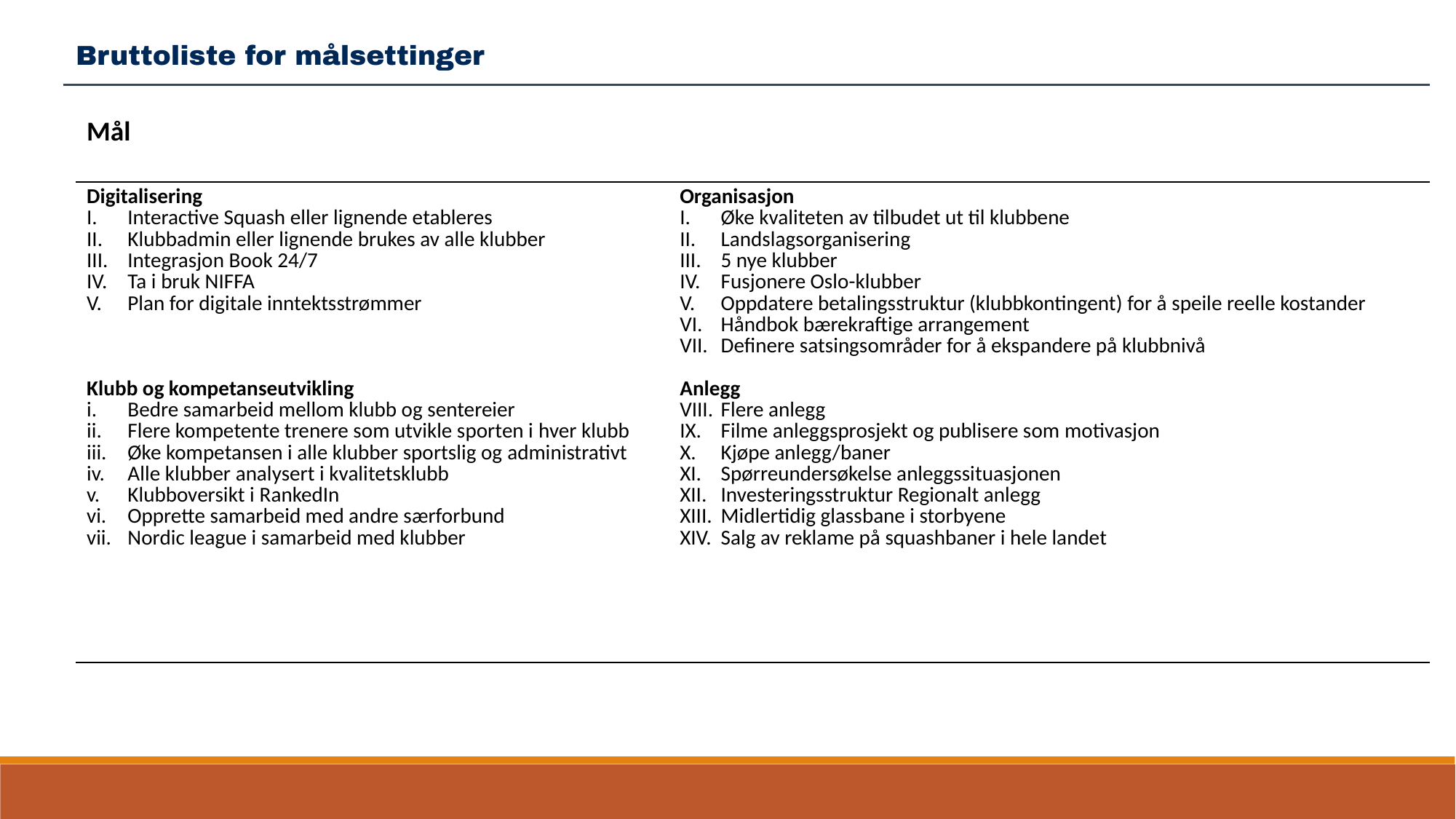

Bruttoliste for målsettinger
| Mål |  |
| --- | --- |
| Digitalisering Interactive Squash eller lignende etableres Klubbadmin eller lignende brukes av alle klubber Integrasjon Book 24/7 Ta i bruk NIFFA Plan for digitale inntektsstrømmer Klubb og kompetanseutvikling Bedre samarbeid mellom klubb og sentereier Flere kompetente trenere som utvikle sporten i hver klubb Øke kompetansen i alle klubber sportslig og administrativt Alle klubber analysert i kvalitetsklubb Klubboversikt i RankedIn Opprette samarbeid med andre særforbund Nordic league i samarbeid med klubber | Organisasjon Øke kvaliteten av tilbudet ut til klubbene Landslagsorganisering 5 nye klubber Fusjonere Oslo-klubber Oppdatere betalingsstruktur (klubbkontingent) for å speile reelle kostander Håndbok bærekraftige arrangement Definere satsingsområder for å ekspandere på klubbnivå Anlegg Flere anlegg Filme anleggsprosjekt og publisere som motivasjon Kjøpe anlegg/baner Spørreundersøkelse anleggssituasjonen Investeringsstruktur Regionalt anlegg Midlertidig glassbane i storbyene Salg av reklame på squashbaner i hele landet |
|  |  |